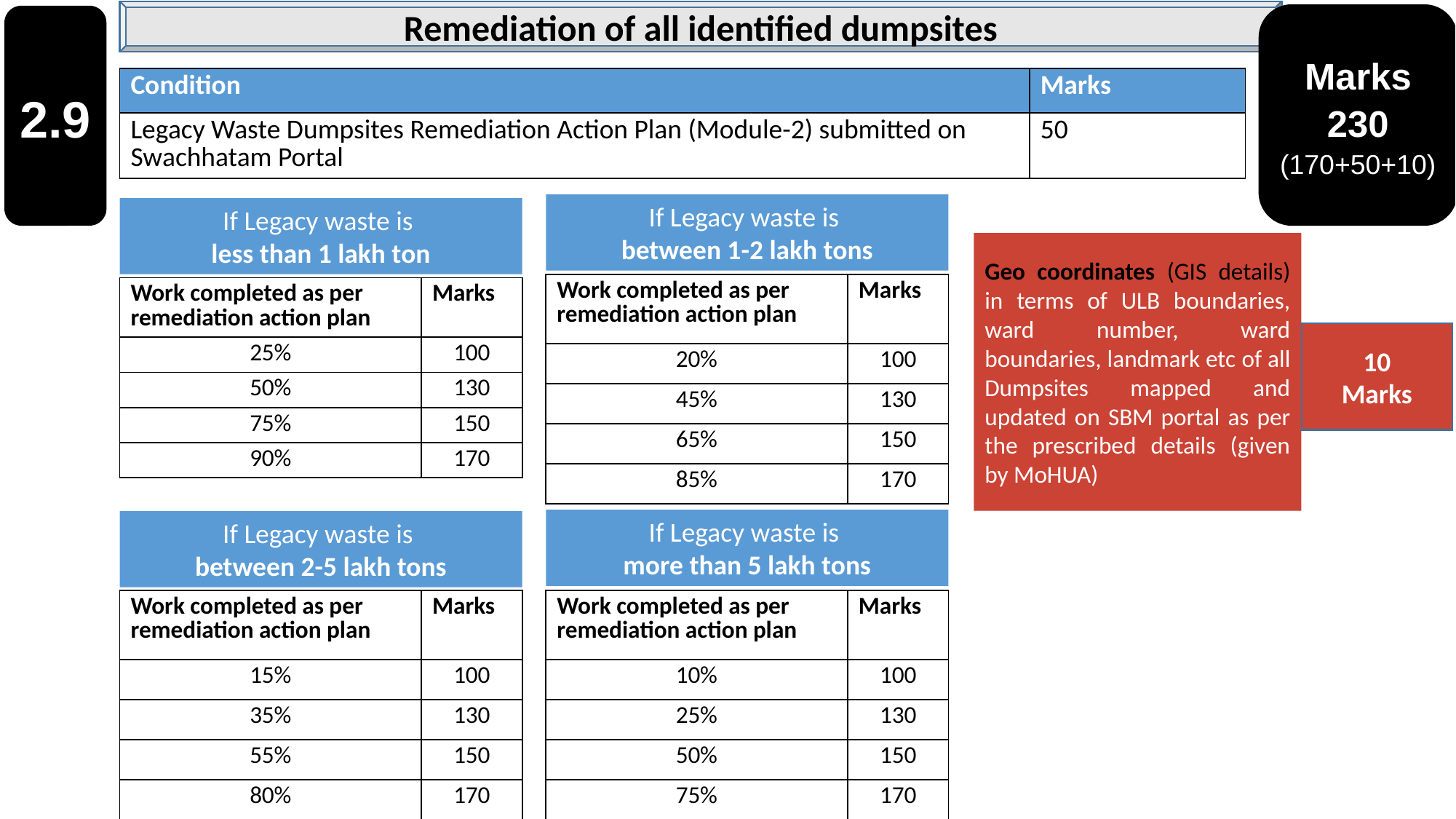

Remediation of all identified dumpsites
Marks
230
(170+50+10)
2.9
| Condition | Marks |
| --- | --- |
| Legacy Waste Dumpsites Remediation Action Plan (Module-2) submitted on Swachhatam Portal | 50 |
If Legacy waste is
between 1-2 lakh tons
If Legacy waste is
less than 1 lakh ton
Geo coordinates (GIS details) in terms of ULB boundaries, ward number, ward boundaries, landmark etc of all Dumpsites mapped and updated on SBM portal as per the prescribed details (given by MoHUA)
| Work completed as per remediation action plan | Marks |
| --- | --- |
| 20% | 100 |
| 45% | 130 |
| 65% | 150 |
| 85% | 170 |
| Work completed as per remediation action plan | Marks |
| --- | --- |
| 25% | 100 |
| 50% | 130 |
| 75% | 150 |
| 90% | 170 |
10
Marks
If Legacy waste is
more than 5 lakh tons
If Legacy waste is
between 2-5 lakh tons
| Work completed as per remediation action plan | Marks |
| --- | --- |
| 15% | 100 |
| 35% | 130 |
| 55% | 150 |
| 80% | 170 |
| Work completed as per remediation action plan | Marks |
| --- | --- |
| 10% | 100 |
| 25% | 130 |
| 50% | 150 |
| 75% | 170 |